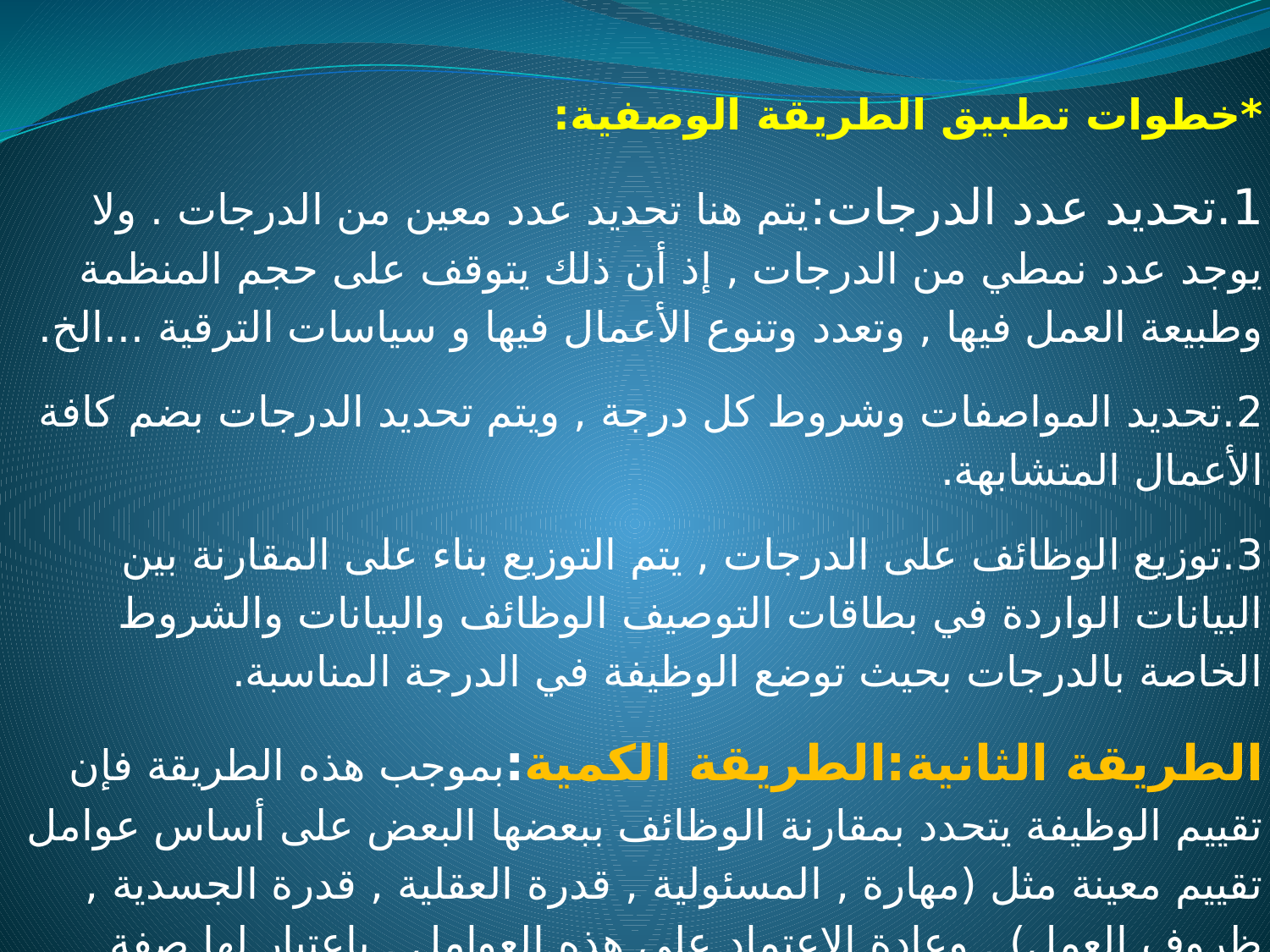

*خطوات تطبيق الطريقة الوصفية:
1.تحديد عدد الدرجات:يتم هنا تحديد عدد معين من الدرجات . ولا يوجد عدد نمطي من الدرجات , إذ أن ذلك يتوقف على حجم المنظمة وطبيعة العمل فيها , وتعدد وتنوع الأعمال فيها و سياسات الترقية ...الخ.
2.تحديد المواصفات وشروط كل درجة , ويتم تحديد الدرجات بضم كافة الأعمال المتشابهة.
3.توزيع الوظائف على الدرجات , يتم التوزيع بناء على المقارنة بين البيانات الواردة في بطاقات التوصيف الوظائف والبيانات والشروط الخاصة بالدرجات بحيث توضع الوظيفة في الدرجة المناسبة.
الطريقة الثانية:الطريقة الكمية:بموجب هذه الطريقة فإن تقييم الوظيفة يتحدد بمقارنة الوظائف ببعضها البعض على أساس عوامل تقييم معينة مثل (مهارة , المسئولية , قدرة العقلية , قدرة الجسدية , ظروف العمل) , وعادة الإعتماد على هذه العوامل , بإعتبار لها صفة العمومية بالنسبة لجميع الوظائف.